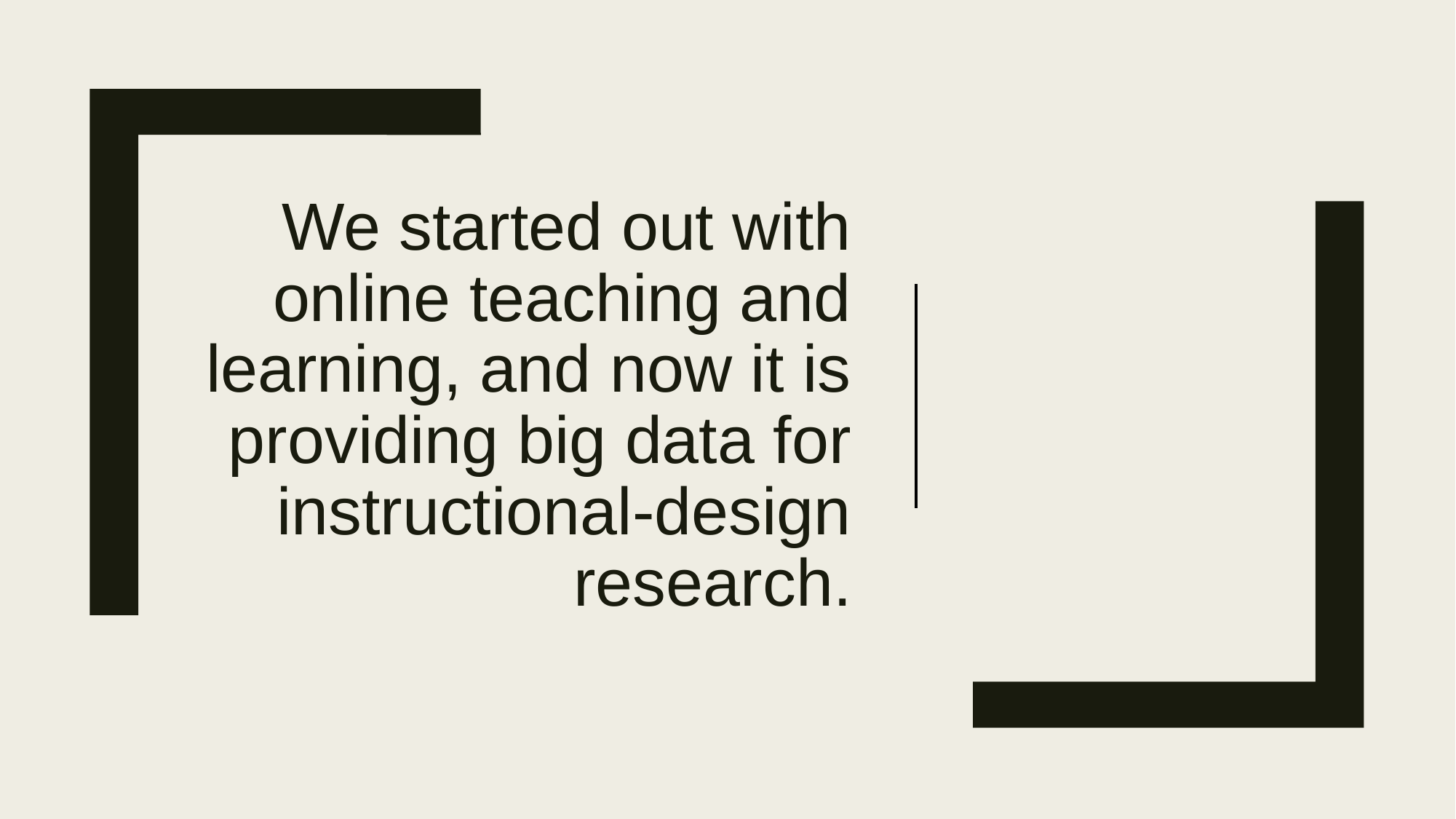

# We started out with online teaching and learning, and now it is providing big data for instructional-design research.
Go to https://mapsat.iu.edu for a recording of the full presentation